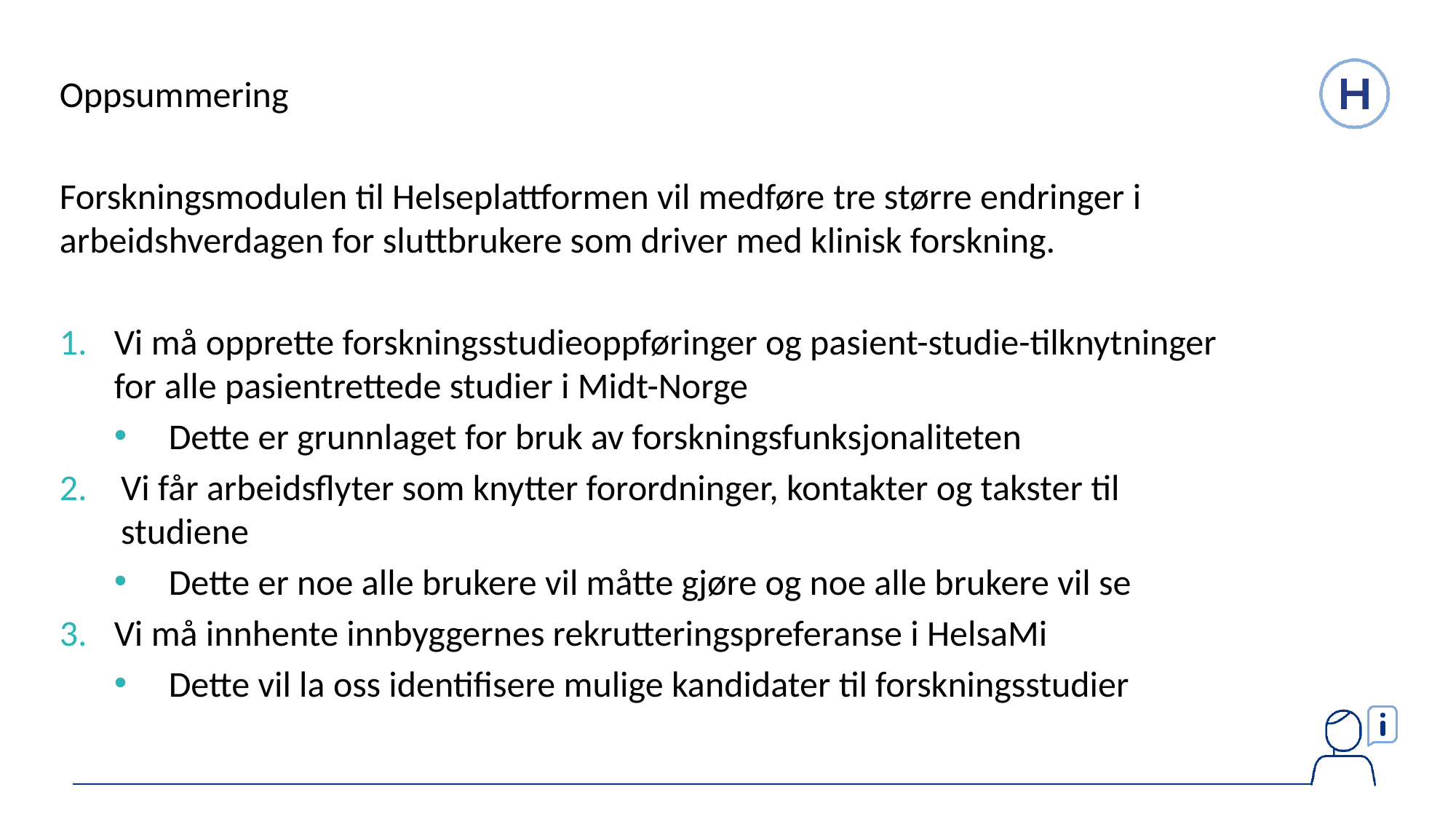

Oppsummering

Forskningsmodulen til Helseplattformen vil medføre tre større endringer i arbeidshverdagen for sluttbrukere som driver med klinisk forskning.

Vi må opprette forskningsstudieoppføringer og pasient-studie-tilknytninger for alle pasientrettede studier i Midt-Norge
Dette er grunnlaget for bruk av forskningsfunksjonaliteten
Vi får arbeidsflyter som knytter forordninger, kontakter og takster til studiene
Dette er noe alle brukere vil måtte gjøre og noe alle brukere vil se
Vi må innhente innbyggernes rekrutteringspreferanse i HelsaMi
Dette vil la oss identifisere mulige kandidater til forskningsstudier